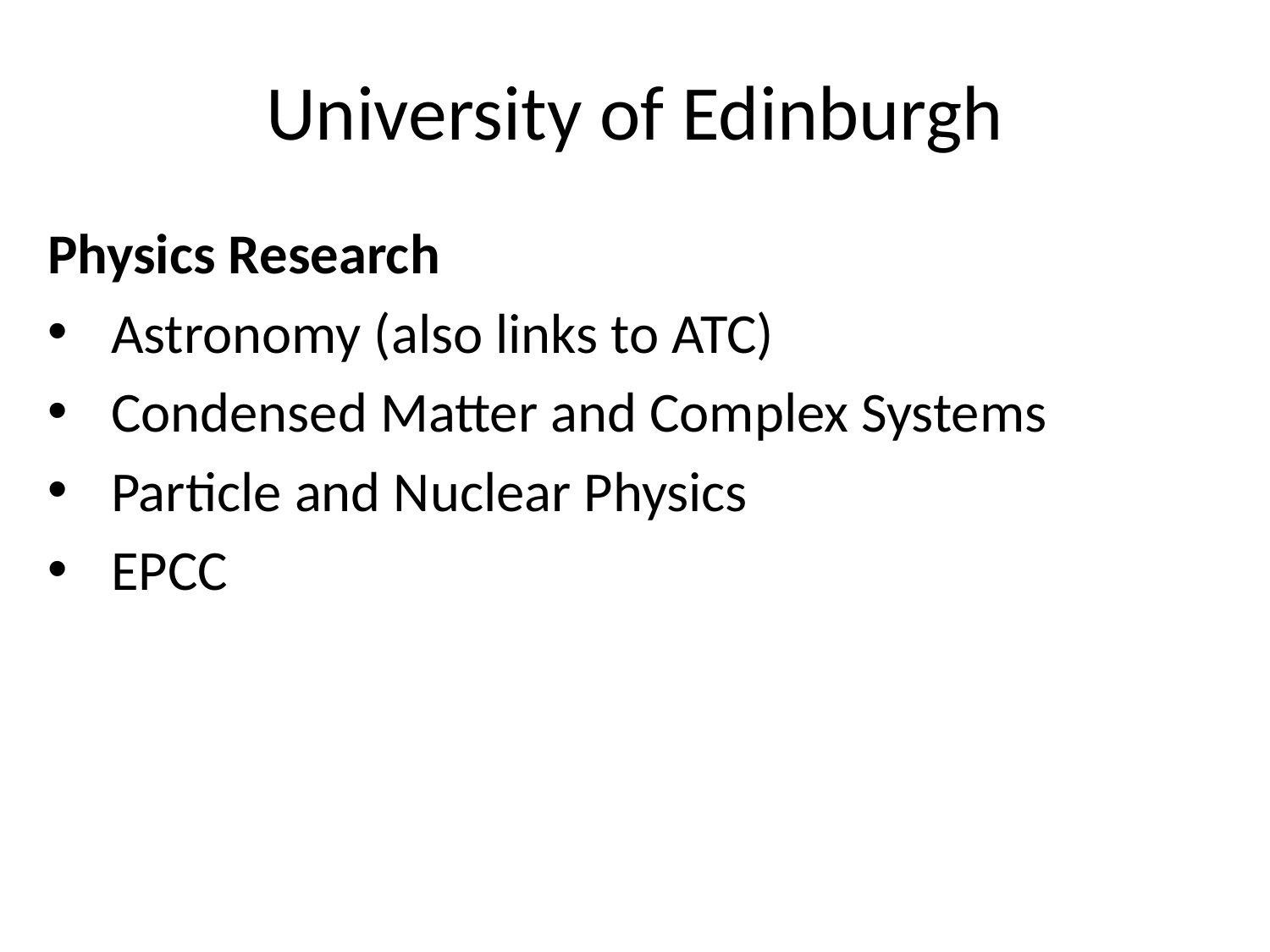

# University of Edinburgh
Physics Research
Astronomy (also links to ATC)
Condensed Matter and Complex Systems
Particle and Nuclear Physics
EPCC